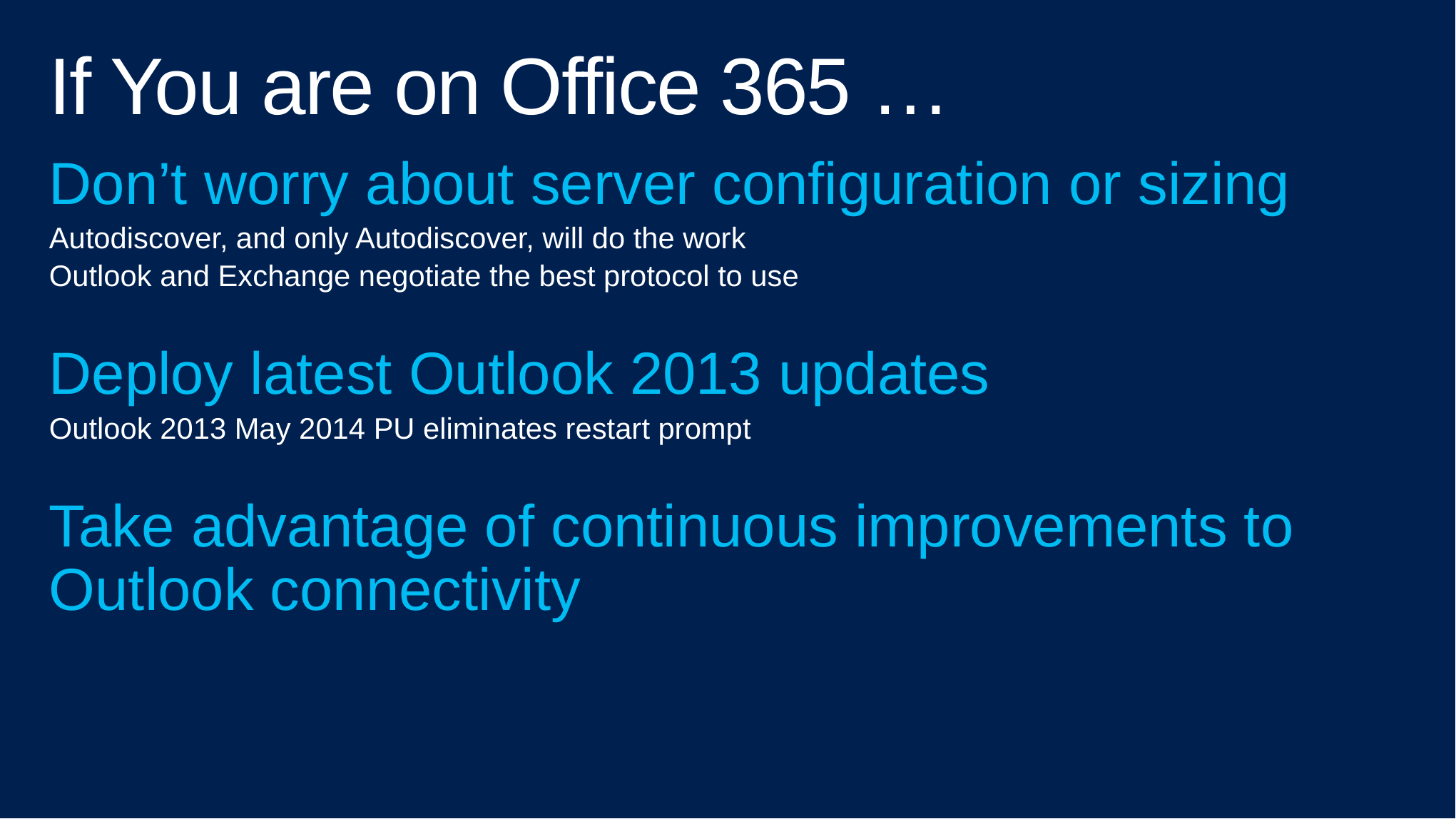

# If You are on Office 365 …
Don’t worry about server configuration or sizing
Autodiscover, and only Autodiscover, will do the work
Outlook and Exchange negotiate the best protocol to use

Deploy latest Outlook 2013 updates
Outlook 2013 May 2014 PU eliminates restart prompt

Take advantage of continuous improvements to Outlook connectivity